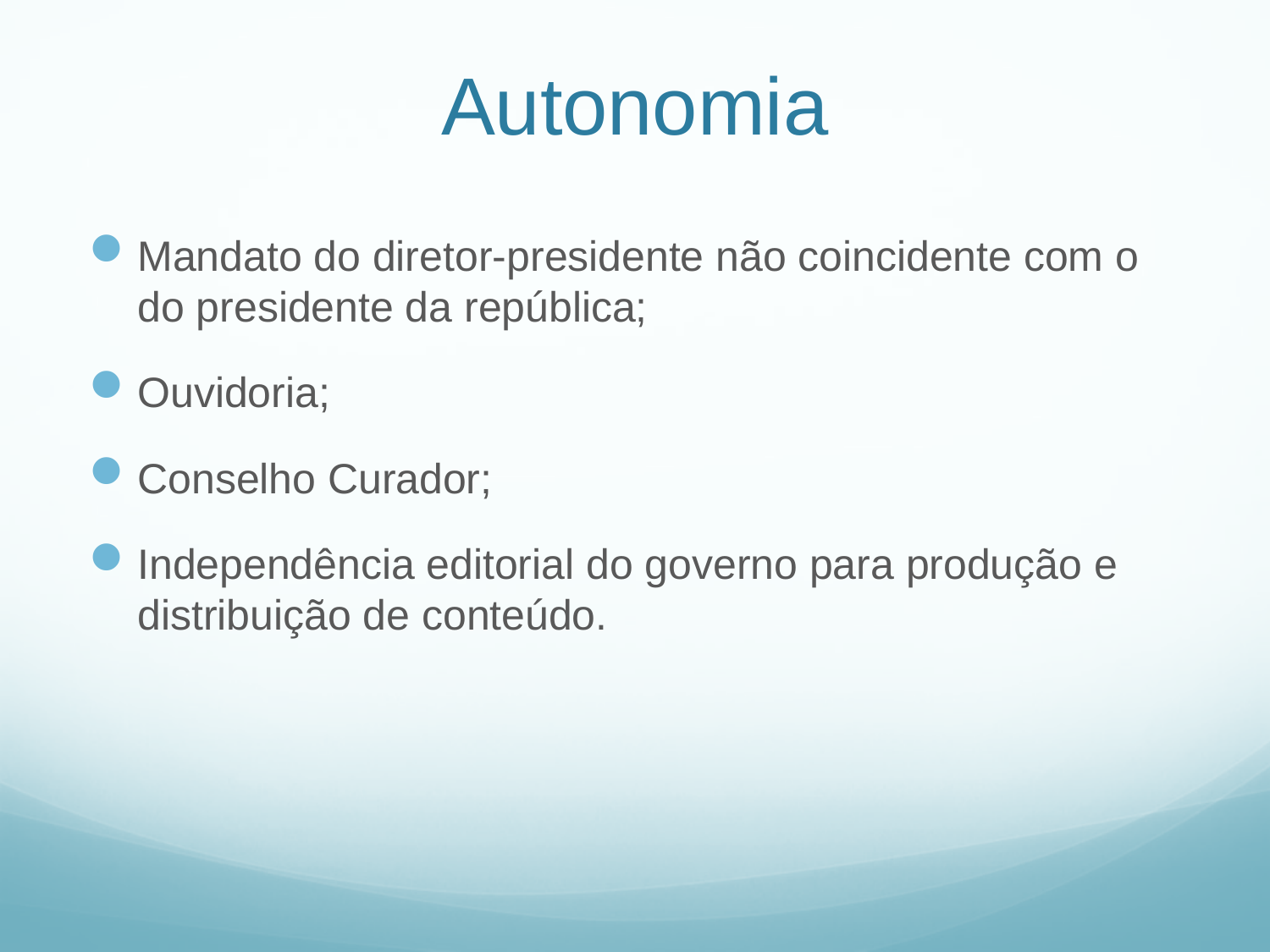

# Autonomia
Mandato do diretor-presidente não coincidente com o do presidente da república;
Ouvidoria;
Conselho Curador;
Independência editorial do governo para produção e distribuição de conteúdo.